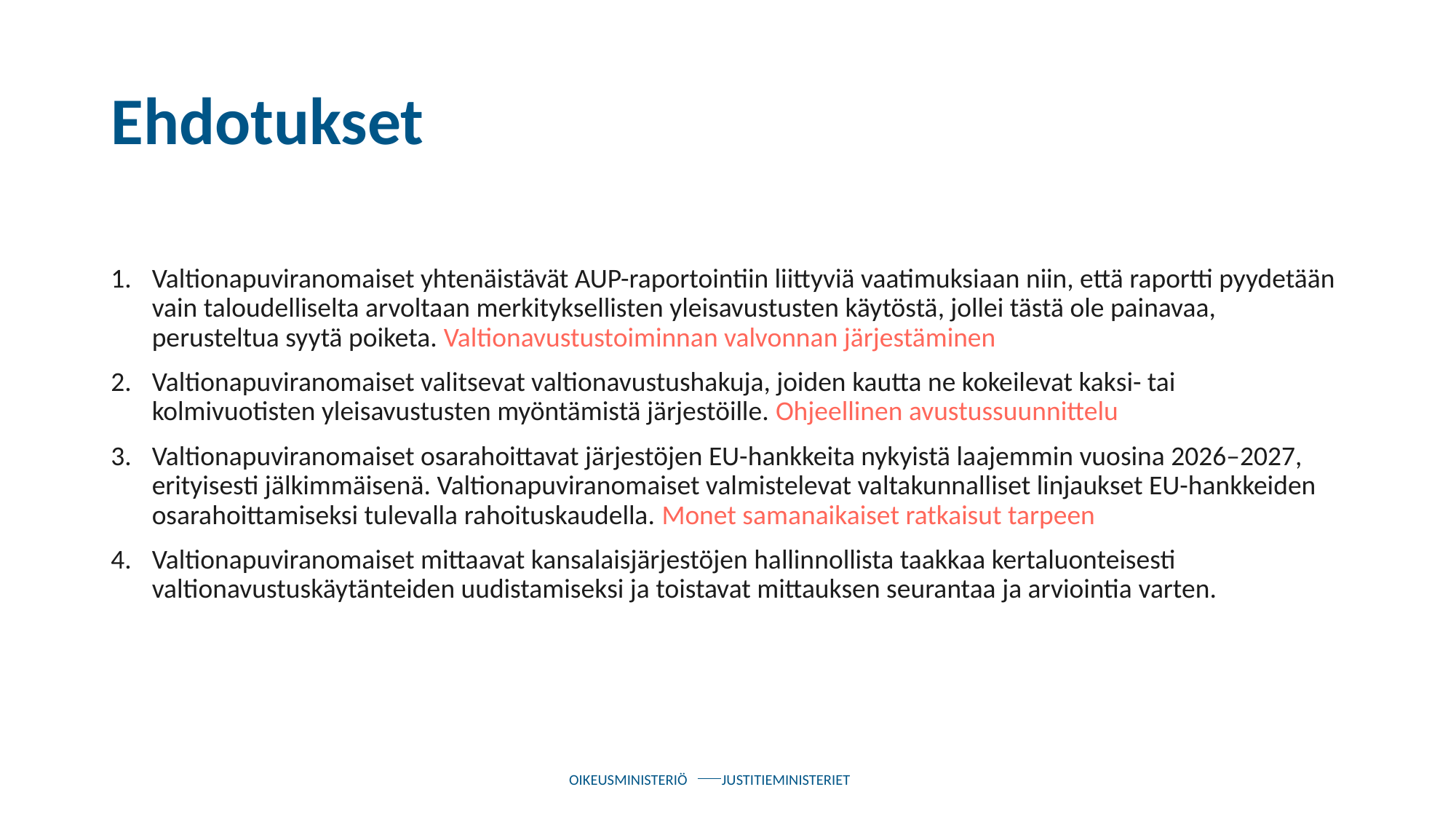

# Ehdotukset
Valtionapuviranomaiset yhtenäistävät AUP-raportointiin liittyviä vaatimuksiaan niin, että raportti pyydetään vain taloudelliselta arvoltaan merkityksellisten yleisavustusten käytöstä, jollei tästä ole painavaa, perusteltua syytä poiketa. Valtionavustustoiminnan valvonnan järjestäminen
Valtionapuviranomaiset valitsevat valtionavustushakuja, joiden kautta ne kokeilevat kaksi- tai kolmivuotisten yleisavustusten myöntämistä järjestöille. Ohjeellinen avustussuunnittelu
Valtionapuviranomaiset osarahoittavat järjestöjen EU-hankkeita nykyistä laajemmin vuosina 2026–2027, erityisesti jälkimmäisenä. Valtionapuviranomaiset valmistelevat valtakunnalliset linjaukset EU-hankkeiden osarahoittamiseksi tulevalla rahoituskaudella. Monet samanaikaiset ratkaisut tarpeen
Valtionapuviranomaiset mittaavat kansalaisjärjestöjen hallinnollista taakkaa kertaluonteisesti valtionavustuskäytänteiden uudistamiseksi ja toistavat mittauksen seurantaa ja arviointia varten.